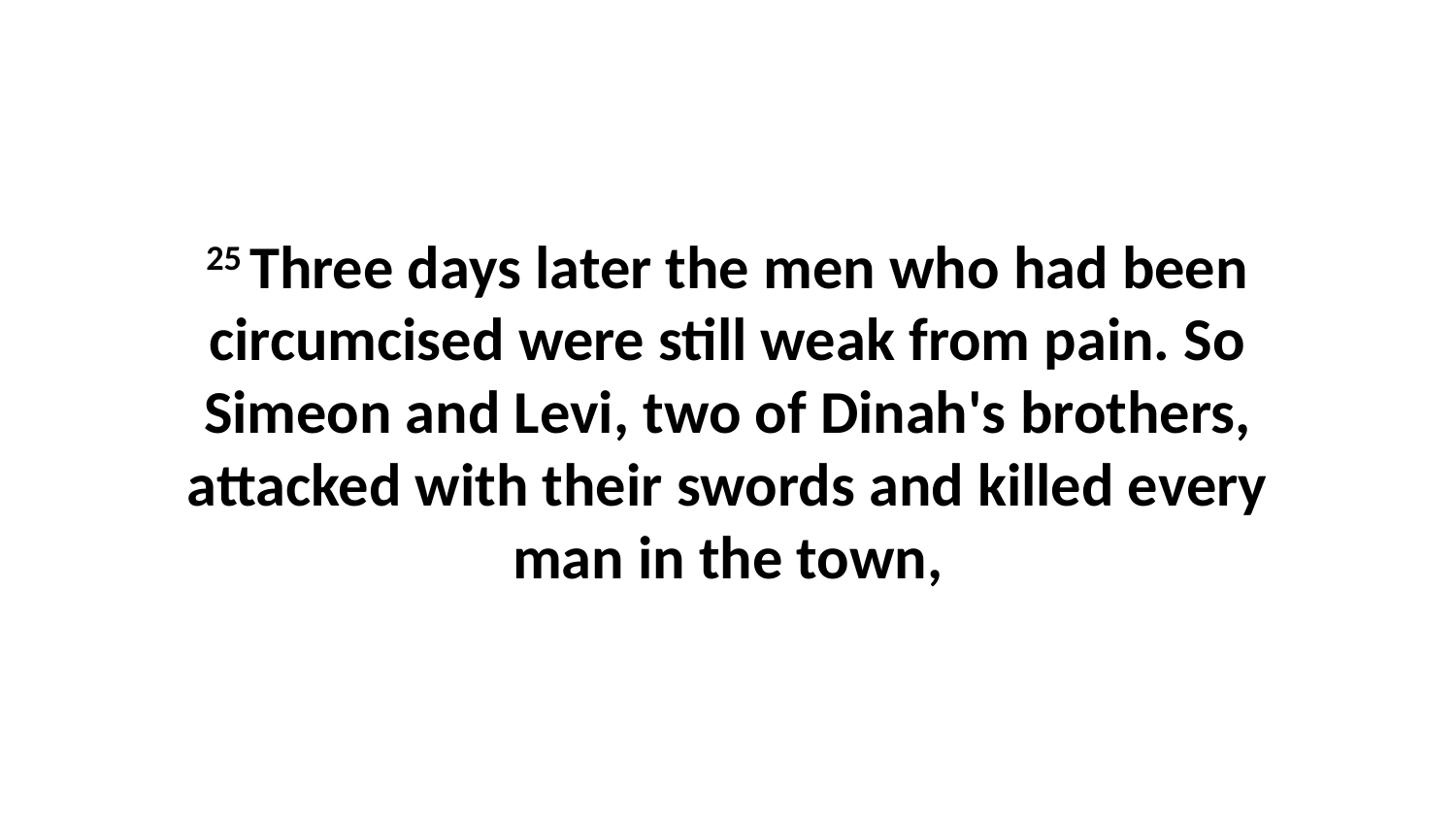

25 Three days later the men who had been circumcised were still weak from pain. So Simeon and Levi, two of Dinah's brothers, attacked with their swords and killed every man in the town,